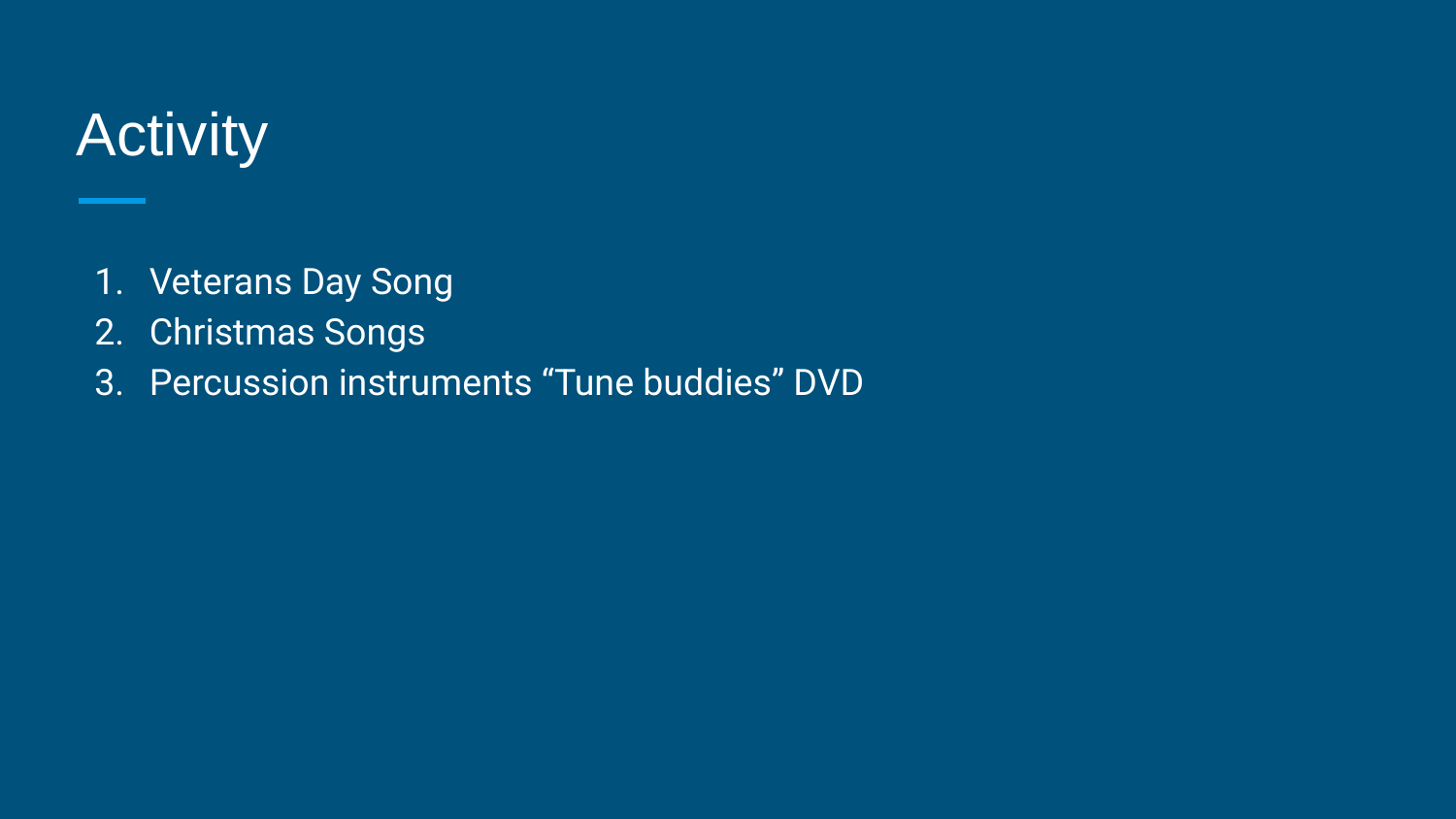

# Activity
Veterans Day Song
Christmas Songs
Percussion instruments “Tune buddies” DVD